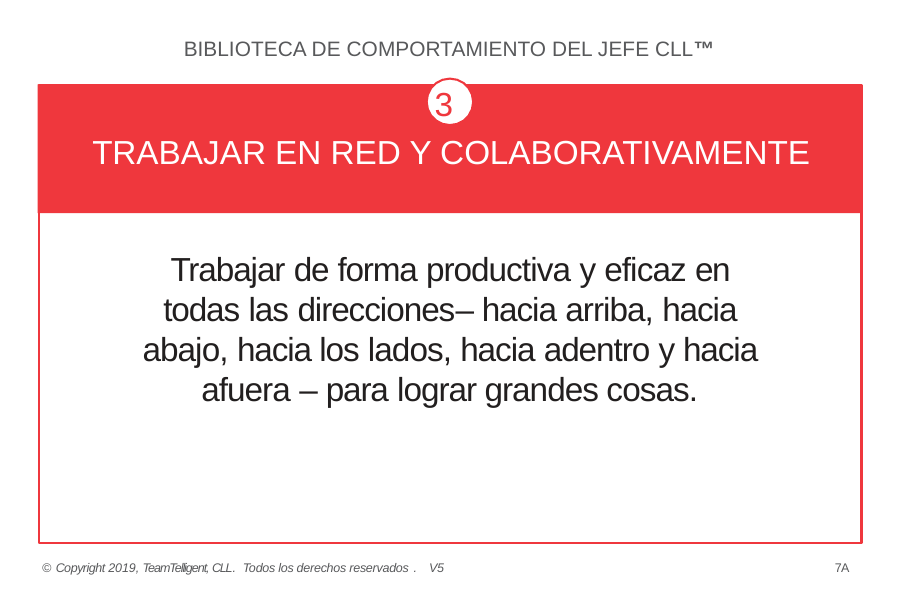

BIBLIOTECA DE COMPORTAMIENTO DEL JEFE CLL™
3

TRABAJAR EN RED Y COLABORATIVAMENTE
Trabajar de forma productiva y eficaz en todas las direcciones– hacia arriba, hacia abajo, hacia los lados, hacia adentro y hacia afuera – para lograr grandes cosas.
© Copyright 2019, TeamTelligent, CLL.  Todos los derechos reservados .   V5
7A